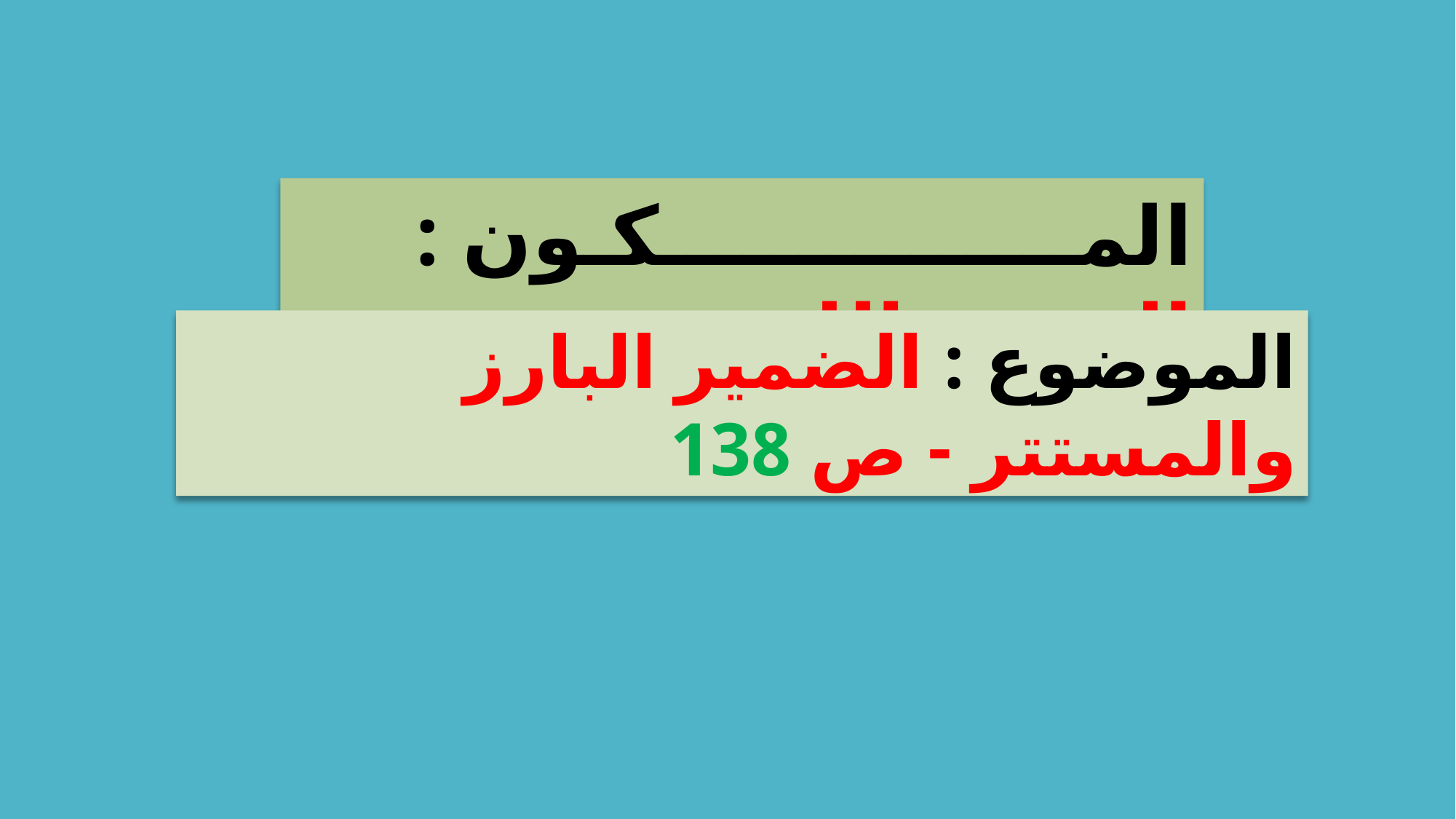

المـــــــــــــــكـون : الدرس اللغوي
الموضوع : الضمير البارز والمستتر - ص 138